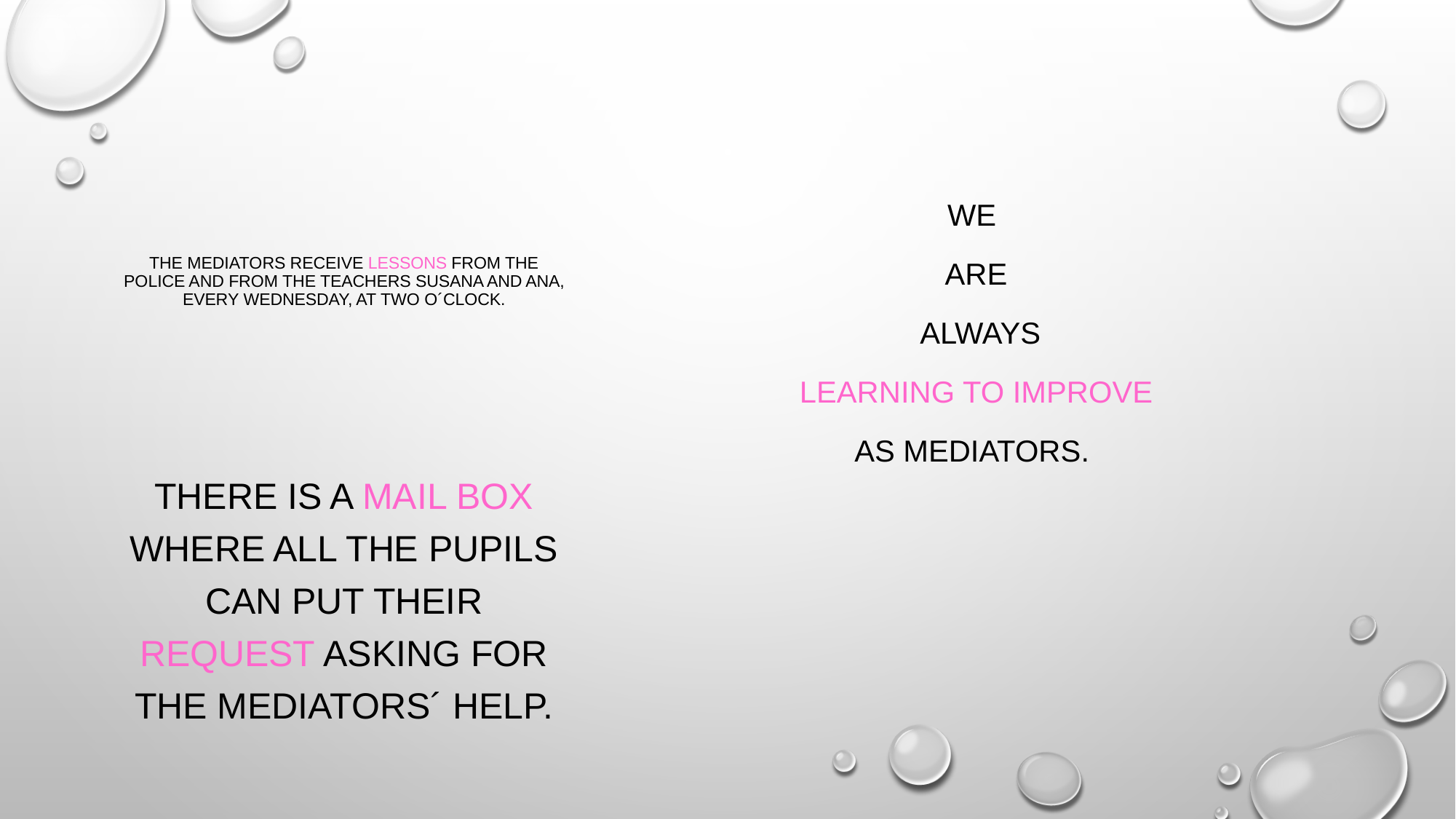

# The mediators receive lessons from the police and from the teachers Susana and ana, every Wednesday, at two o´clock.

We
Are
 always
 learning to improve
as mediators.

There is a mail box where all the pupils can put their request asking for the mediators´ help.